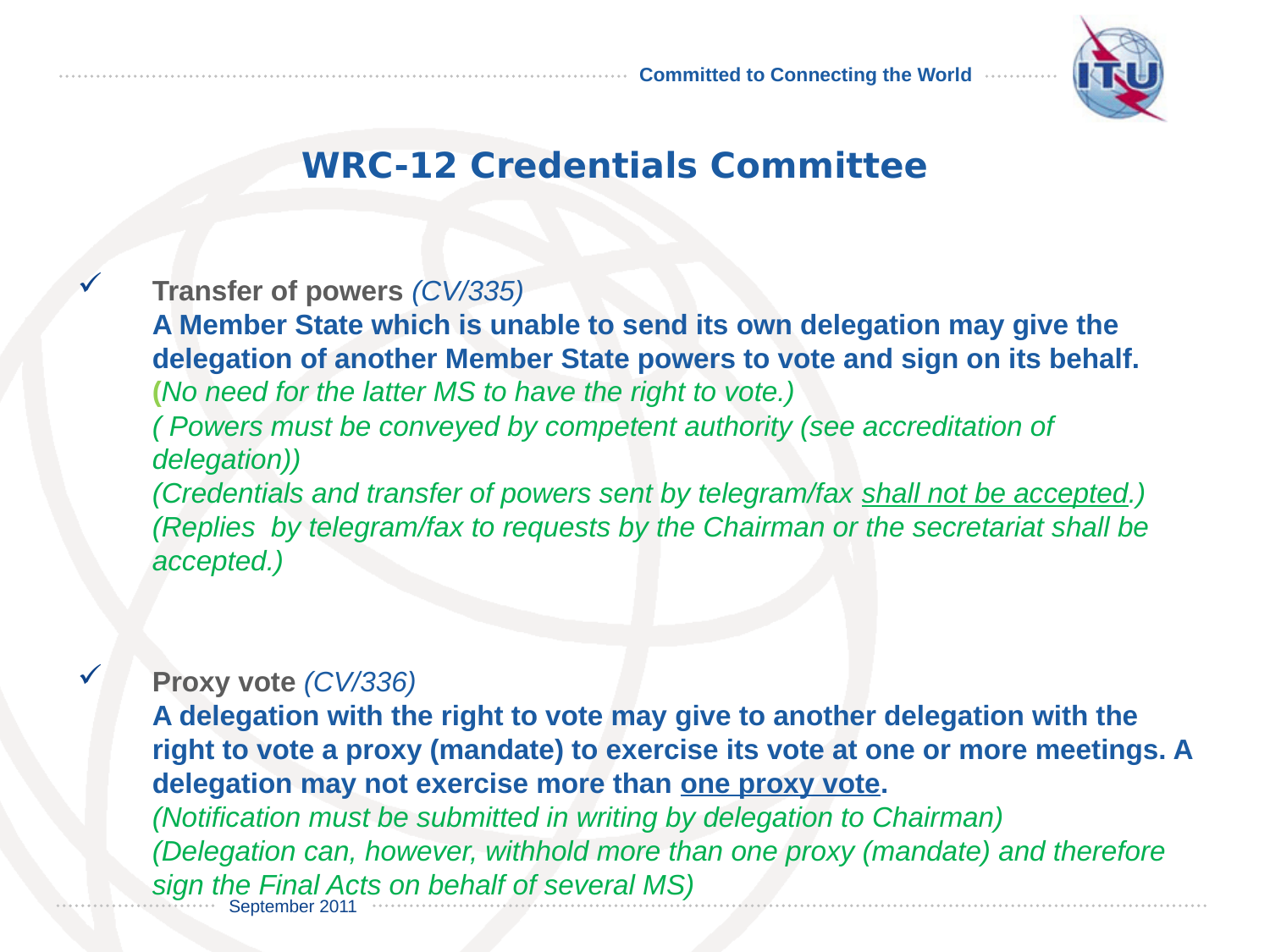

# WRC-12 Credentials Committee
Transfer of powers (CV/335)
A Member State which is unable to send its own delegation may give the delegation of another Member State powers to vote and sign on its behalf.
(No need for the latter MS to have the right to vote.)
( Powers must be conveyed by competent authority (see accreditation of delegation))
(Credentials and transfer of powers sent by telegram/fax shall not be accepted.)
(Replies  by telegram/fax to requests by the Chairman or the secretariat shall be accepted.)

Proxy vote (CV/336)
A delegation with the right to vote may give to another delegation with the right to vote a proxy (mandate) to exercise its vote at one or more meetings. A delegation may not exercise more than one proxy vote.
(Notification must be submitted in writing by delegation to Chairman)
(Delegation can, however, withhold more than one proxy (mandate) and therefore sign the Final Acts on behalf of several MS)